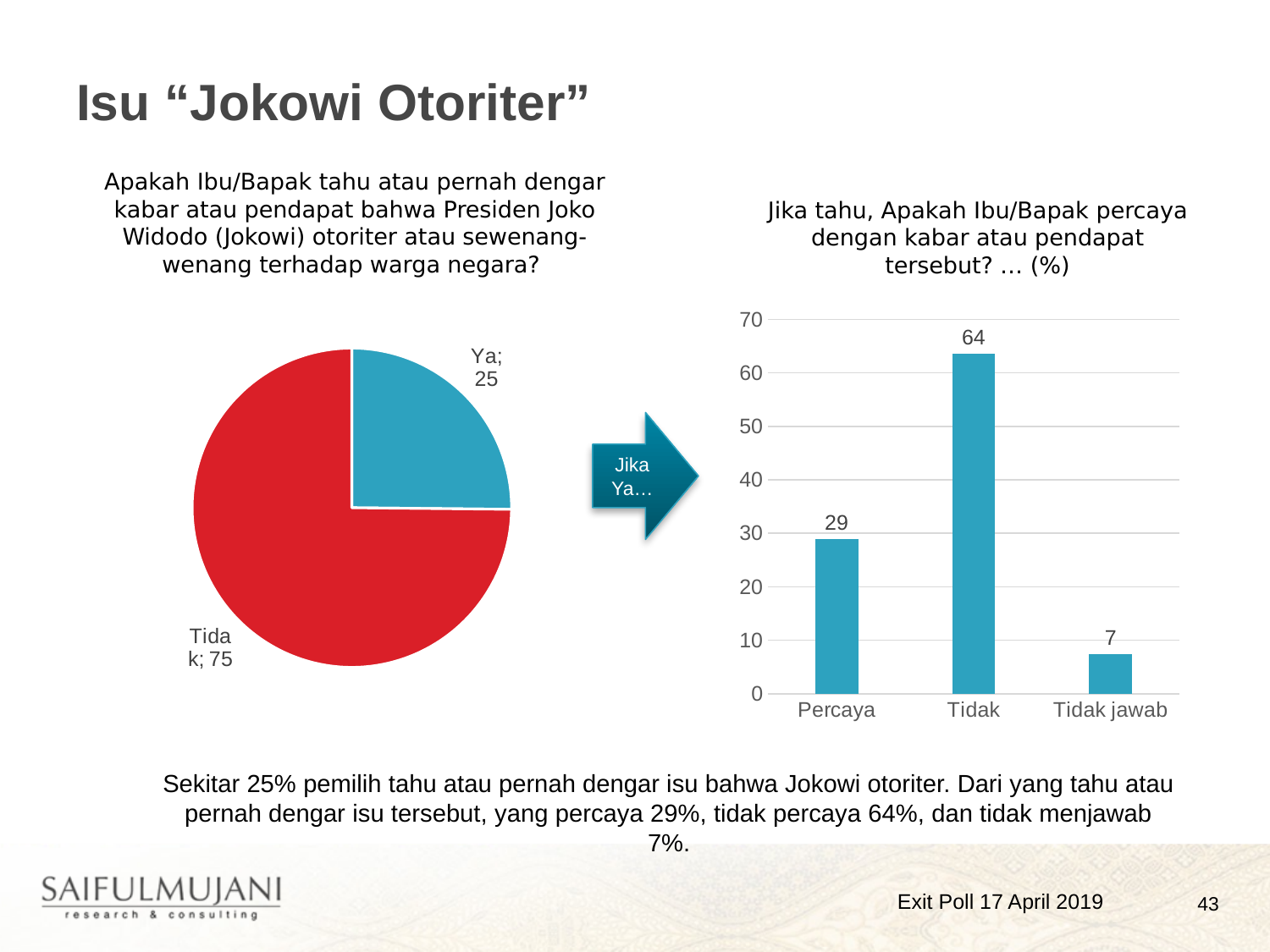

# Isu “Jokowi Otoriter”
Apakah Ibu/Bapak tahu atau pernah dengar kabar atau pendapat bahwa Presiden Joko Widodo (Jokowi) otoriter atau sewenang-wenang terhadap warga negara?
Jika tahu, Apakah Ibu/Bapak percaya dengan kabar atau pendapat tersebut? … (%)

### Chart

| Category | Series 1 |
|---|---|
| Percaya | 28.988317290661715 |
| Tidak | 63.61255834739153 |
| Tidak jawab | 7.399124361946759 |

### Chart

| Category | Column1 |
|---|---|
| Ya | 25.162476970004754 |
| Tidak | 74.83752302999525 |
Jika Ya…
Sekitar 25% pemilih tahu atau pernah dengar isu bahwa Jokowi otoriter. Dari yang tahu atau pernah dengar isu tersebut, yang percaya 29%, tidak percaya 64%, dan tidak menjawab 7%.
43
Exit Poll 17 April 2019